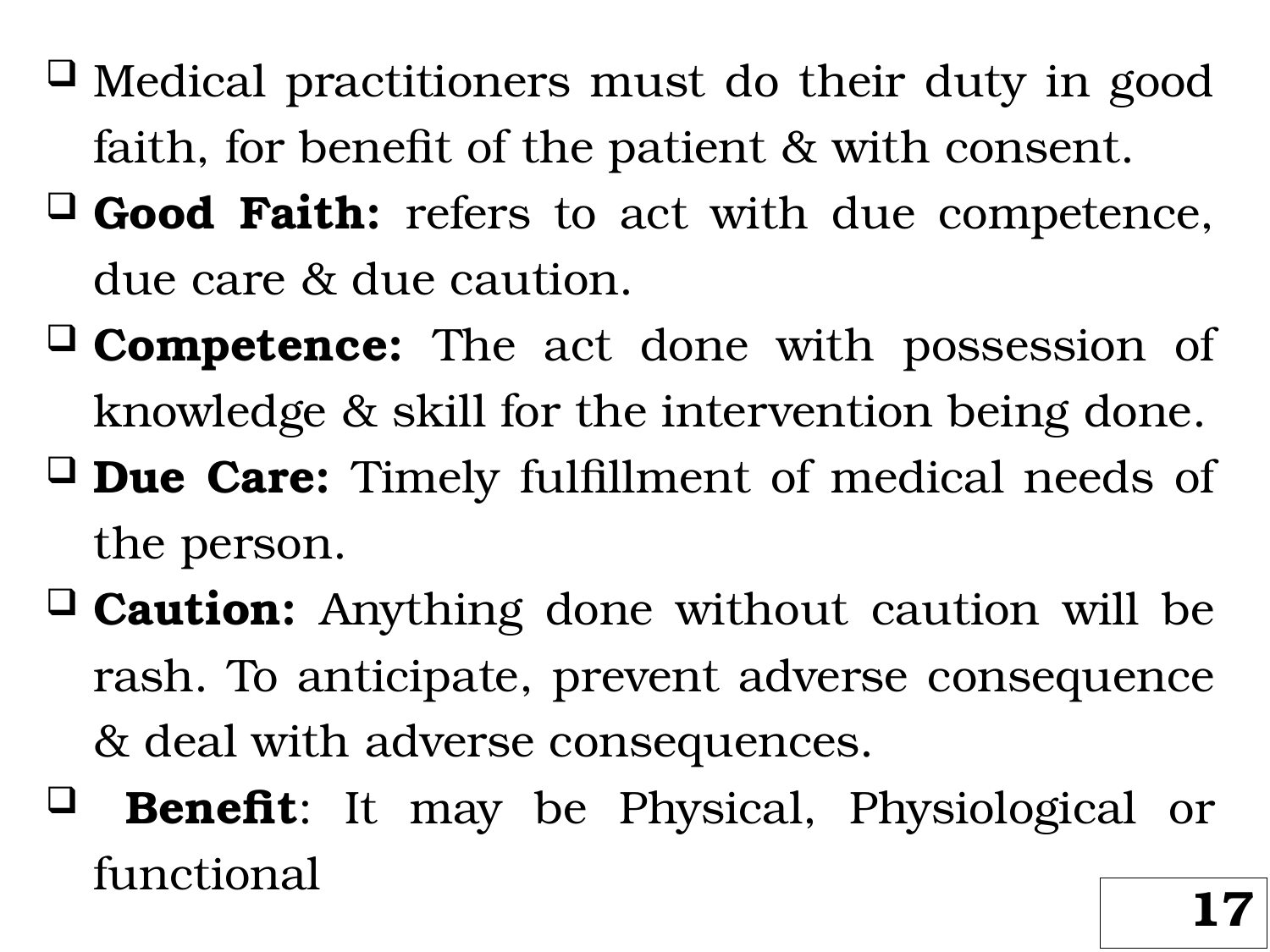

Medical practitioners must do their duty in good faith, for benefit of the patient & with consent.
Good Faith: refers to act with due competence, due care & due caution.
Competence: The act done with possession of knowledge & skill for the intervention being done.
Due Care: Timely fulfillment of medical needs of the person.
Caution: Anything done without caution will be rash. To anticipate, prevent adverse consequence & deal with adverse consequences.
 Benefit: It may be Physical, Physiological or functional

17